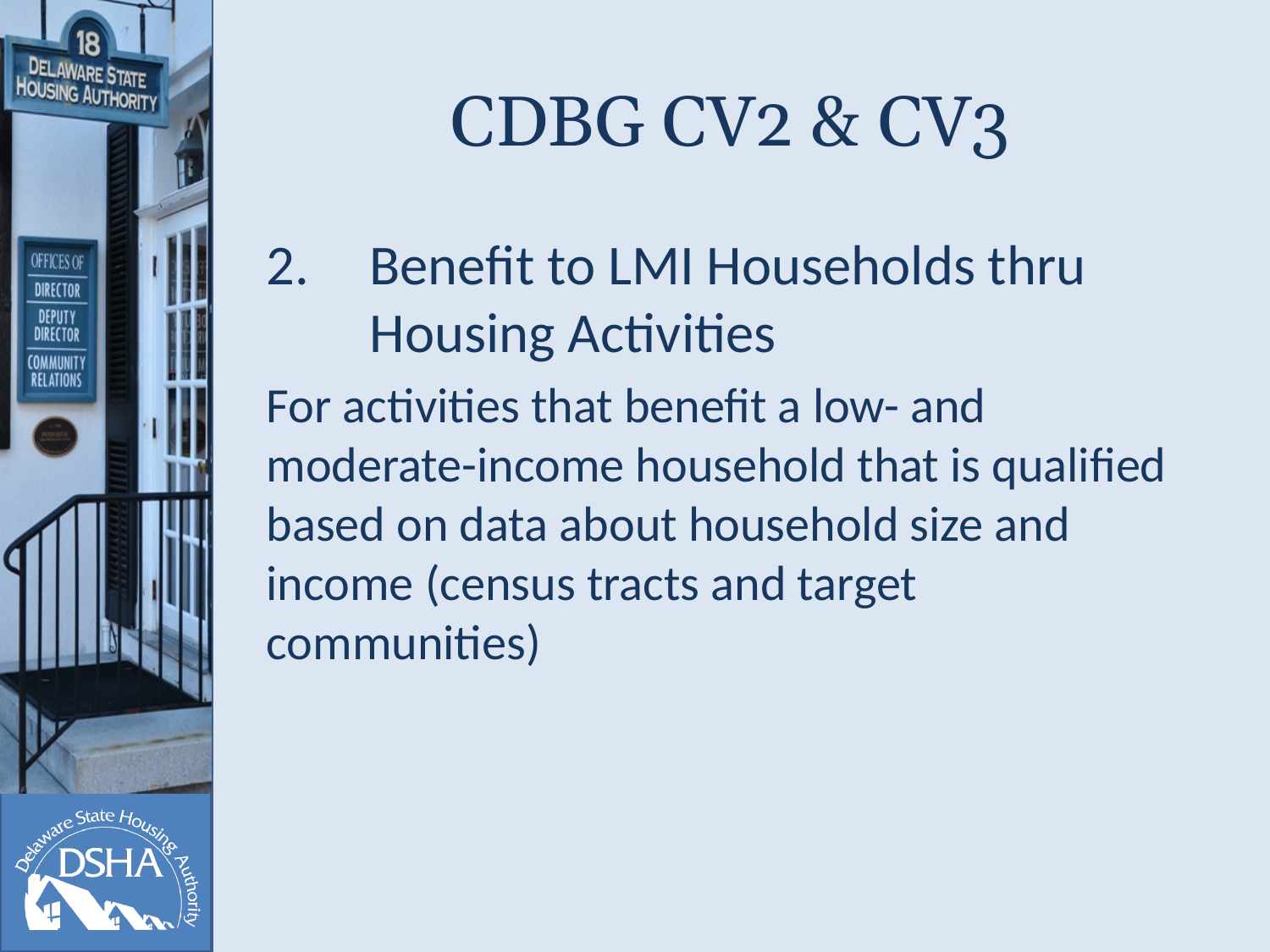

# CDBG CV2 & CV3
Benefit to LMI Households thru Housing Activities
For activities that benefit a low- and moderate-income household that is qualified based on data about household size and income (census tracts and target communities)